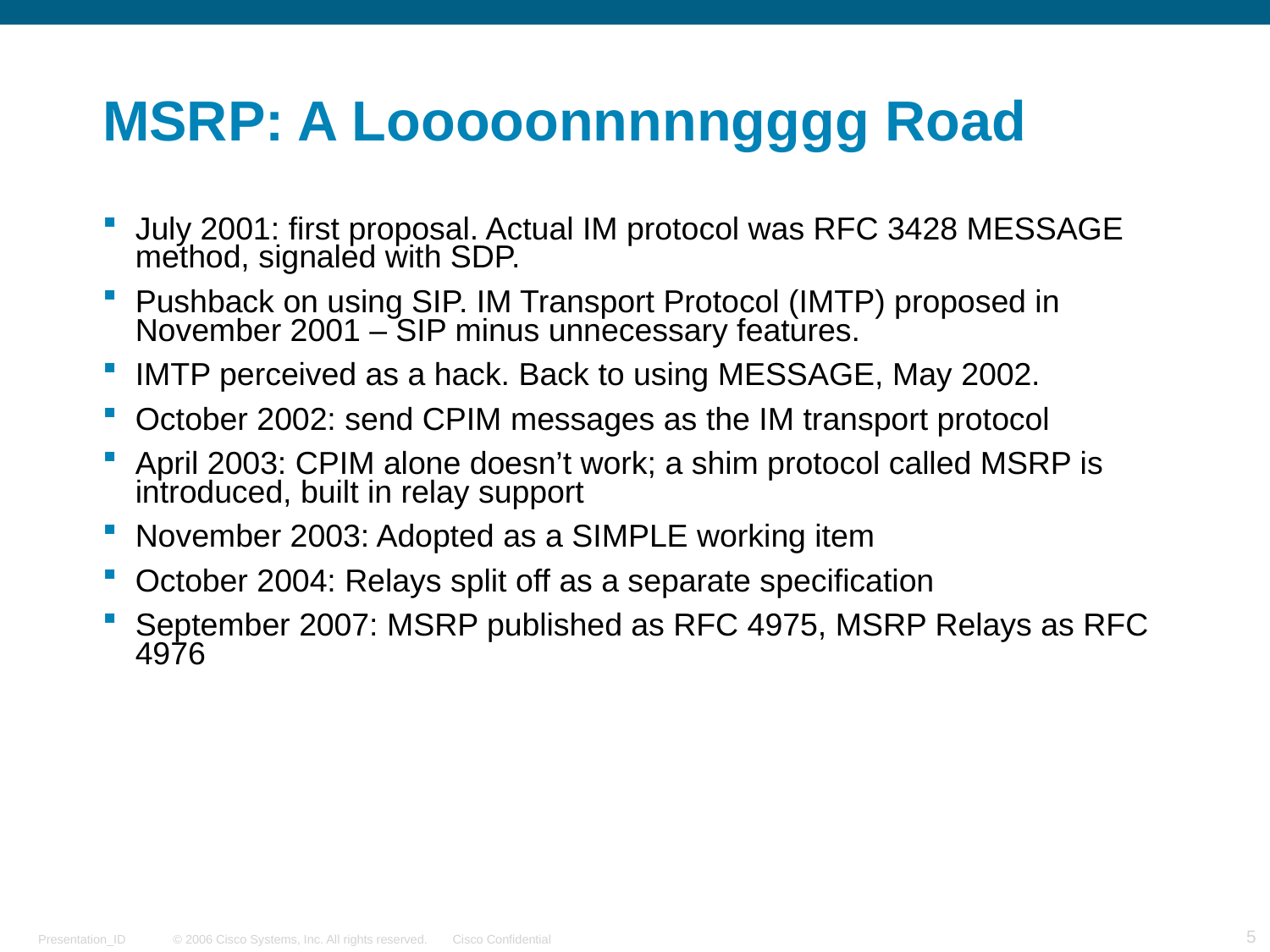

# MSRP: A Looooonnnnngggg Road
July 2001: first proposal. Actual IM protocol was RFC 3428 MESSAGE method, signaled with SDP.
Pushback on using SIP. IM Transport Protocol (IMTP) proposed in November 2001 – SIP minus unnecessary features.
IMTP perceived as a hack. Back to using MESSAGE, May 2002.
October 2002: send CPIM messages as the IM transport protocol
April 2003: CPIM alone doesn’t work; a shim protocol called MSRP is introduced, built in relay support
November 2003: Adopted as a SIMPLE working item
October 2004: Relays split off as a separate specification
September 2007: MSRP published as RFC 4975, MSRP Relays as RFC 4976